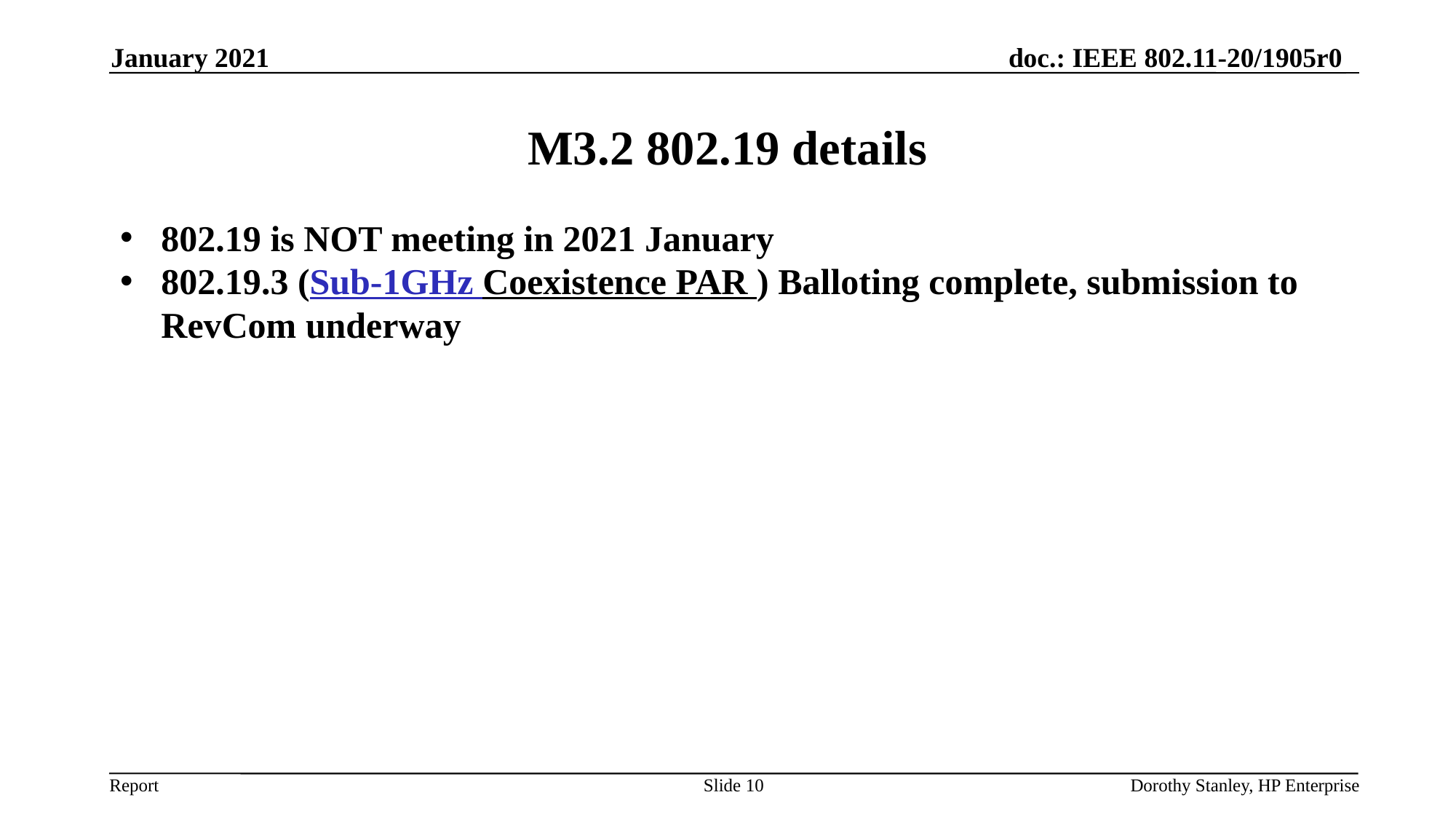

January 2021
# M3.2 802.19 details
802.19 is NOT meeting in 2021 January
802.19.3 (Sub-1GHz Coexistence PAR ) Balloting complete, submission to RevCom underway

Slide 10
Dorothy Stanley, HP Enterprise